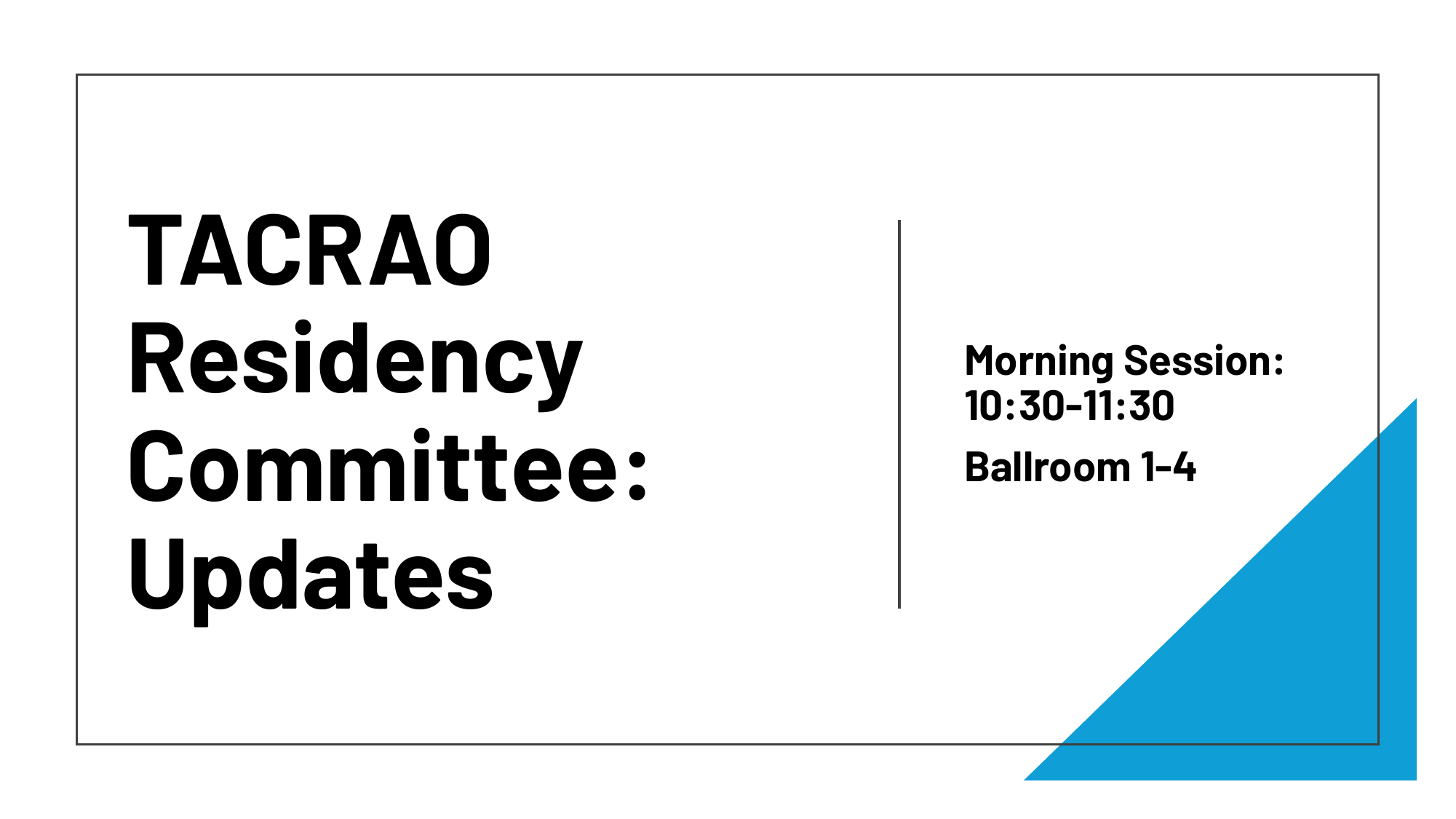

# TACRAO Residency Committee: Updates
Morning Session: 10:30-11:30
Ballroom 1-4